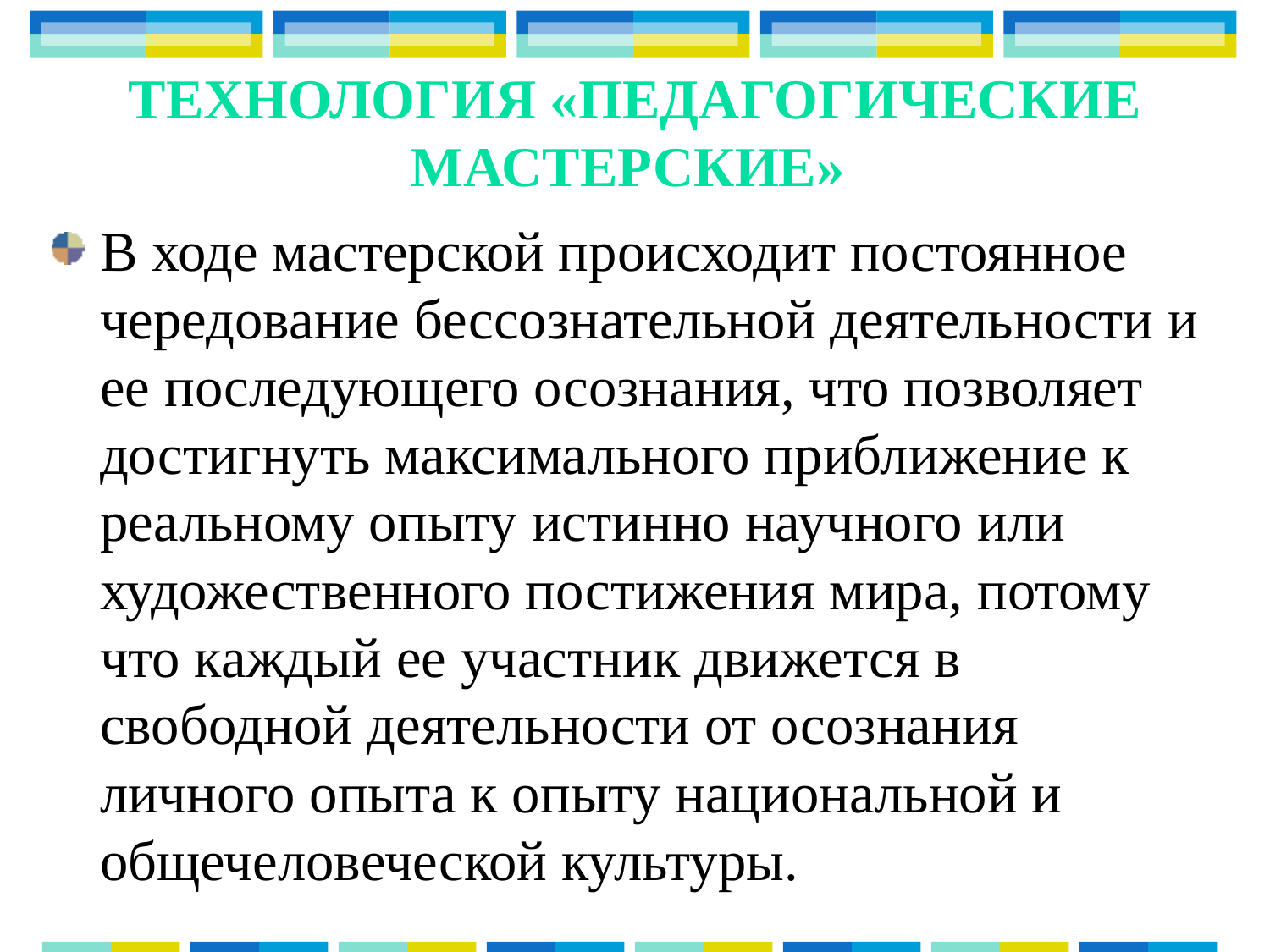

# Технология «Педагогические мастерские»
В ходе мастерской происходит постоянное чередование бессознательной деятельности и ее последующего осознания, что позволяет достигнуть максимального приближение к реальному опыту истинно научного или художественного постижения мира, потому что каждый ее участник движется в свободной деятельности от осознания личного опыта к опыту национальной и общечеловеческой культуры.